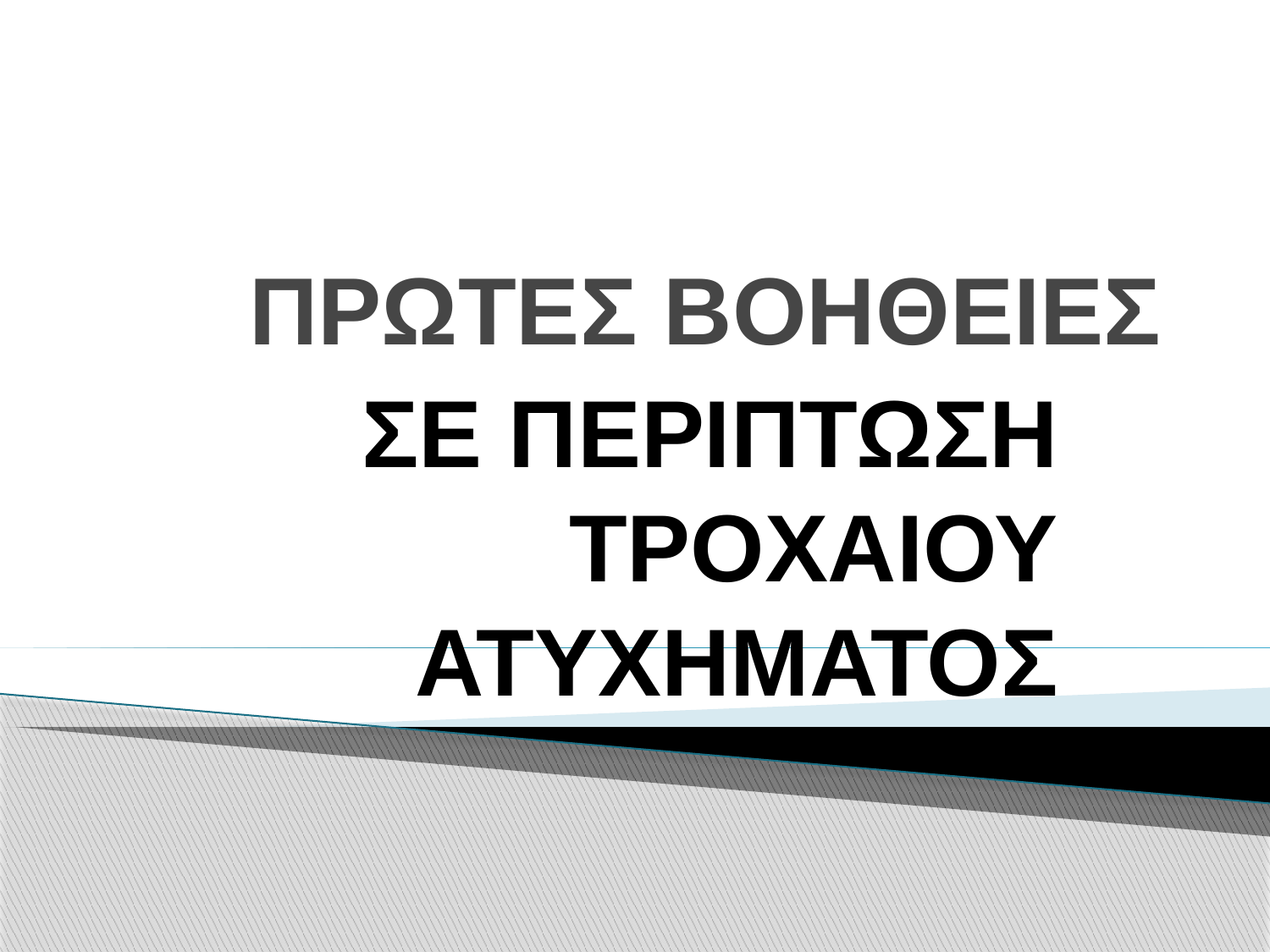

# ΠΡΩΤΕΣ ΒΟΗΘΕΙΕΣ
ΣΕ ΠΕΡΙΠΤΩΣΗ ΤΡΟΧΑΙΟΥ ΑΤΥΧΗΜΑΤΟΣ